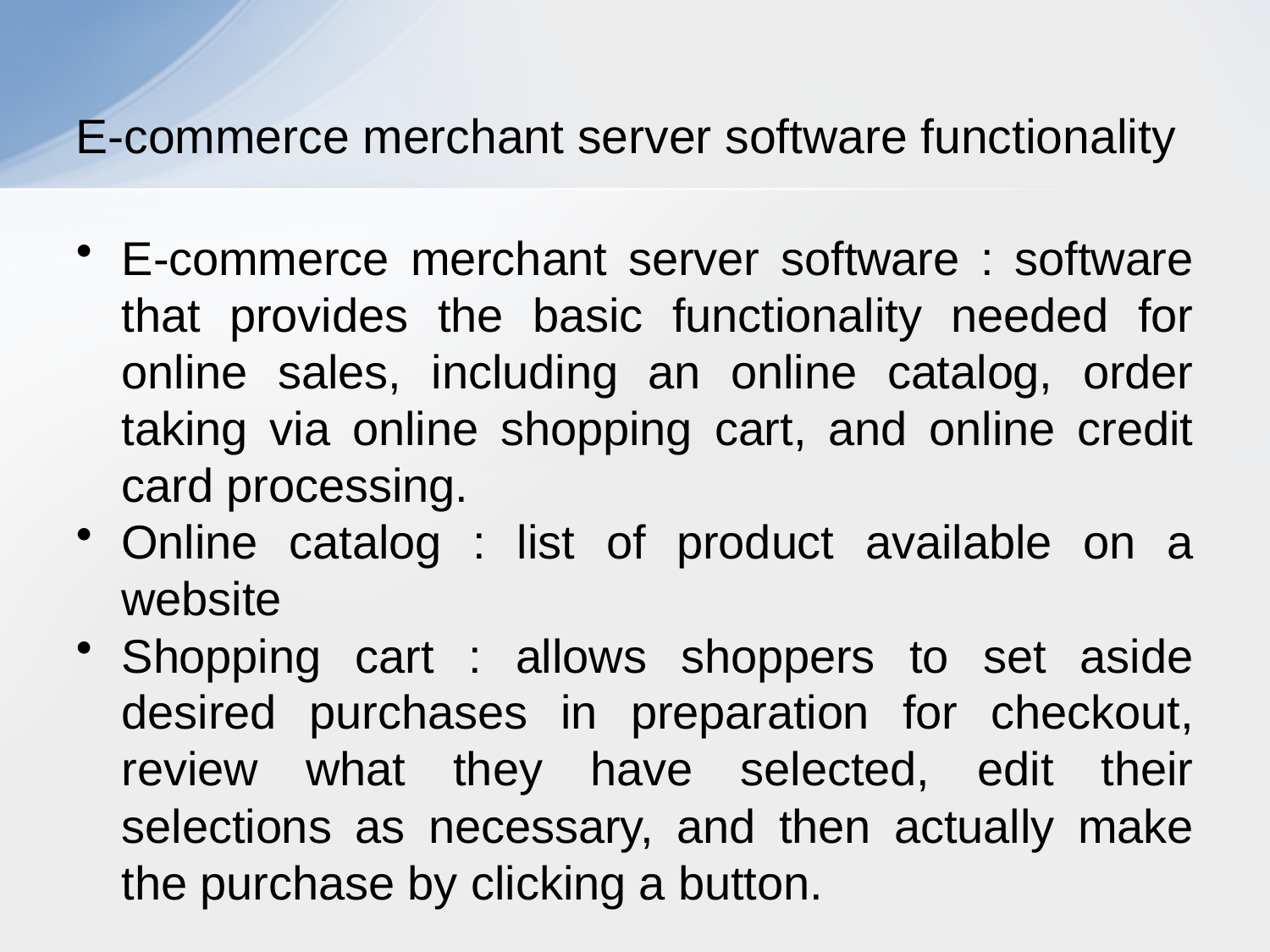

# E-commerce merchant server software functionality
E-commerce merchant server software : software that provides the basic functionality needed for online sales, including an online catalog, order taking via online shopping cart, and online credit card processing.
Online catalog : list of product available on a website
Shopping cart : allows shoppers to set aside desired purchases in preparation for checkout, review what they have selected, edit their selections as necessary, and then actually make the purchase by clicking a button.